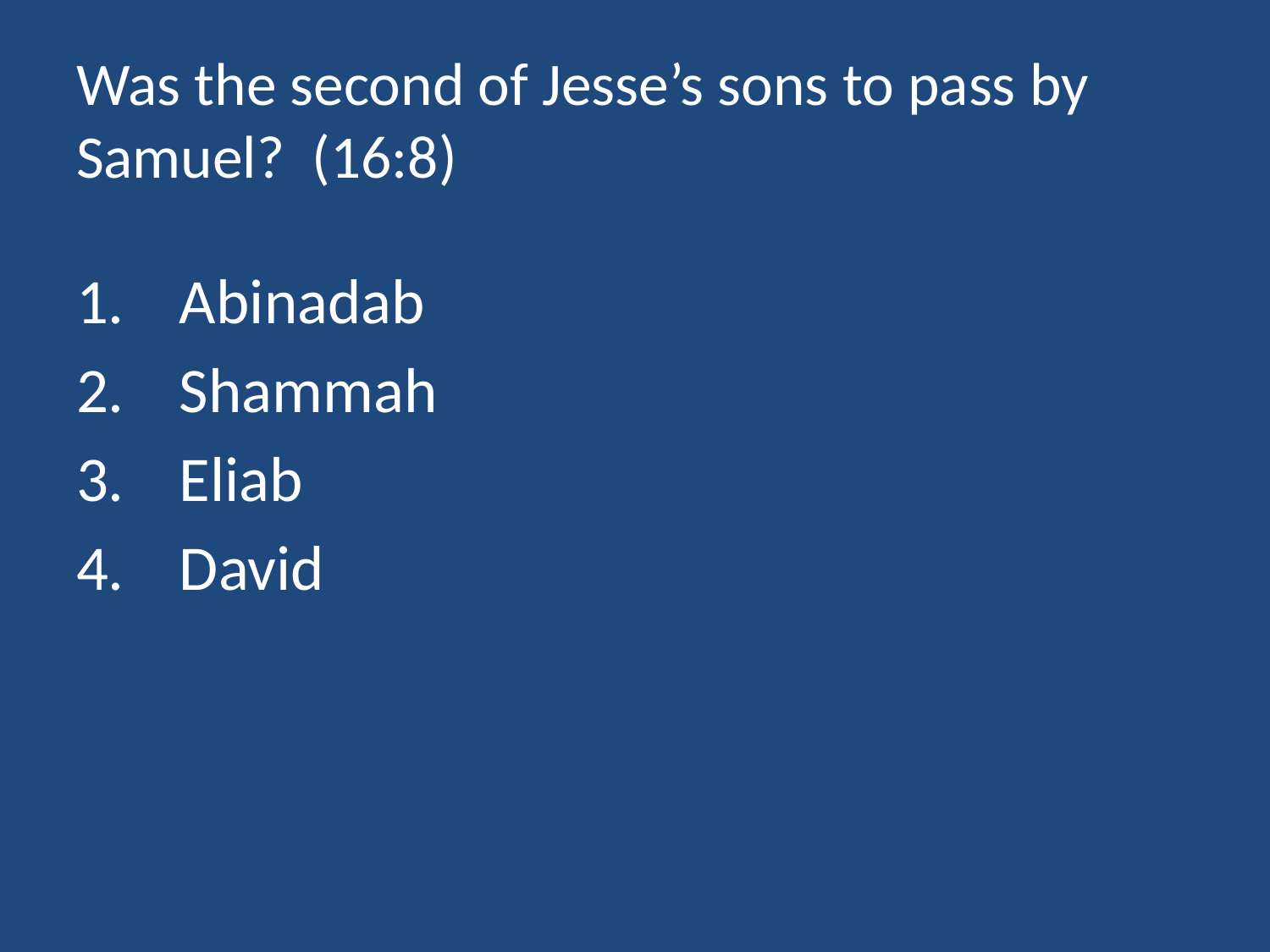

# Was the second of Jesse’s sons to pass by Samuel?  (16:8)
Abinadab
Shammah
Eliab
David